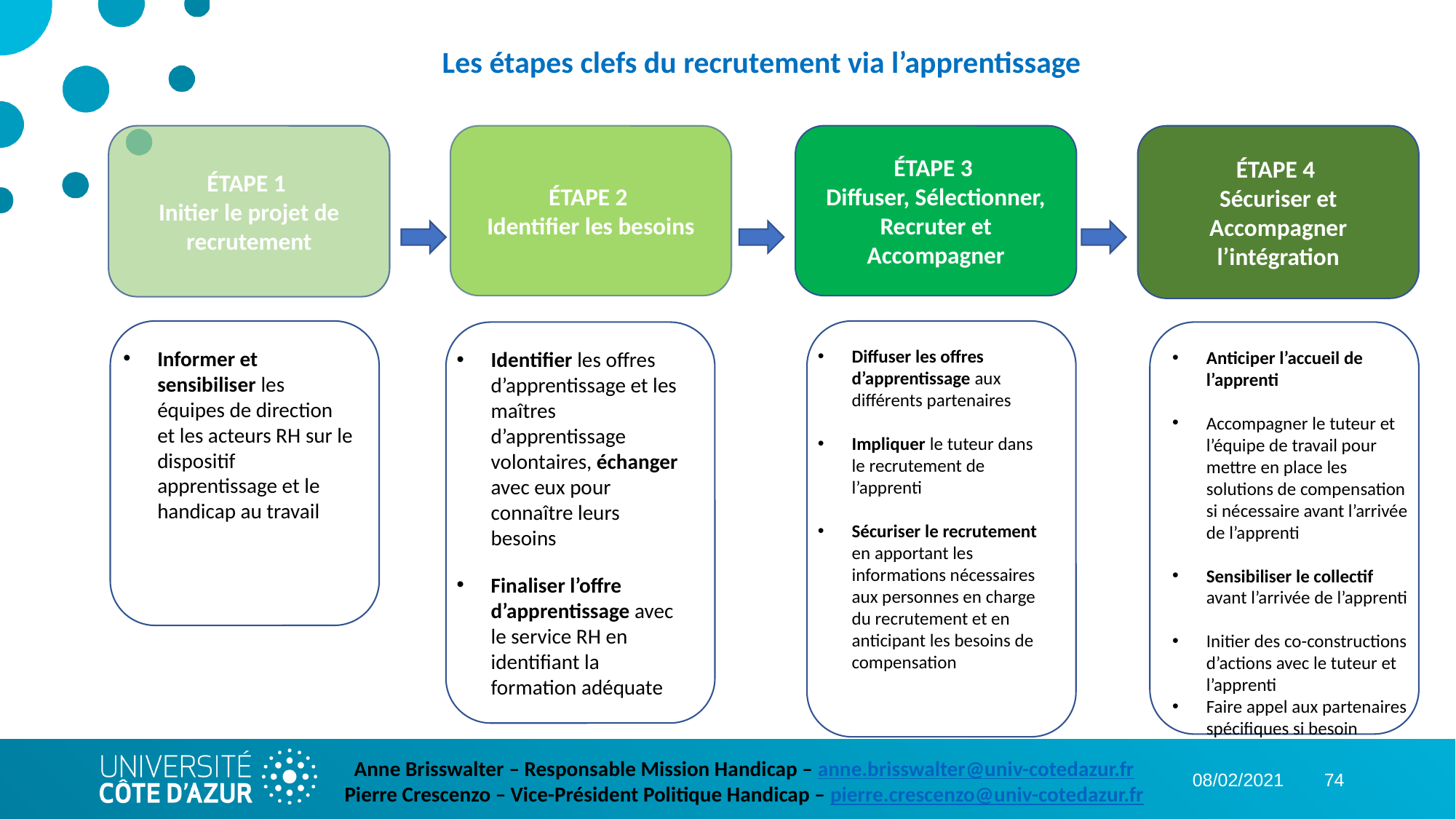

Les étapes clefs du recrutement via l’apprentissage
ÉTAPE 1
Initier le projet de recrutement
ÉTAPE 2
Identifier les besoins
ÉTAPE 3
Diffuser, Sélectionner, Recruter et Accompagner
ÉTAPE 4
Sécuriser et Accompagner l’intégration

Informer et sensibiliser les équipes de direction et les acteurs RH sur le dispositif apprentissage et le handicap au travail

Diffuser les offres d’apprentissage aux différents partenaires

Impliquer le tuteur dans le recrutement de l’apprenti

Sécuriser le recrutement en apportant les informations nécessaires aux personnes en charge du recrutement et en anticipant les besoins de compensation
Identifier les offres d’apprentissage et les maîtres d’apprentissage volontaires, échanger avec eux pour connaître leurs besoins

Finaliser l’offre d’apprentissage avec le service RH en identifiant la formation adéquate

Anticiper l’accueil de l’apprenti

Accompagner le tuteur et l’équipe de travail pour mettre en place les solutions de compensation si nécessaire avant l’arrivée de l’apprenti

Sensibiliser le collectif avant l’arrivée de l’apprenti

Initier des co-constructions d’actions avec le tuteur et l’apprenti
Faire appel aux partenaires spécifiques si besoin